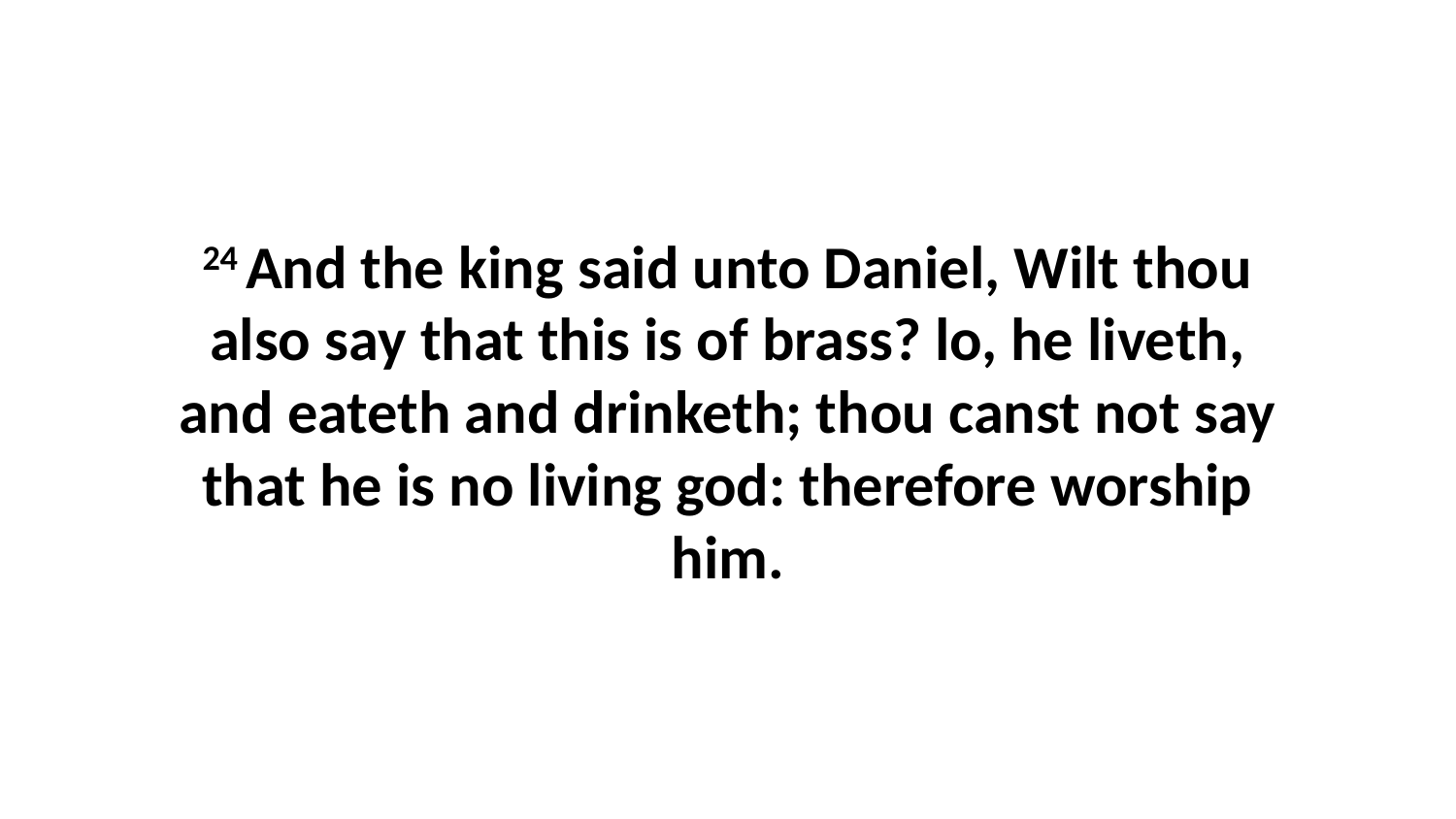

24 And the king said unto Daniel, Wilt thou also say that this is of brass? lo, he liveth, and eateth and drinketh; thou canst not say that he is no living god: therefore worship him.